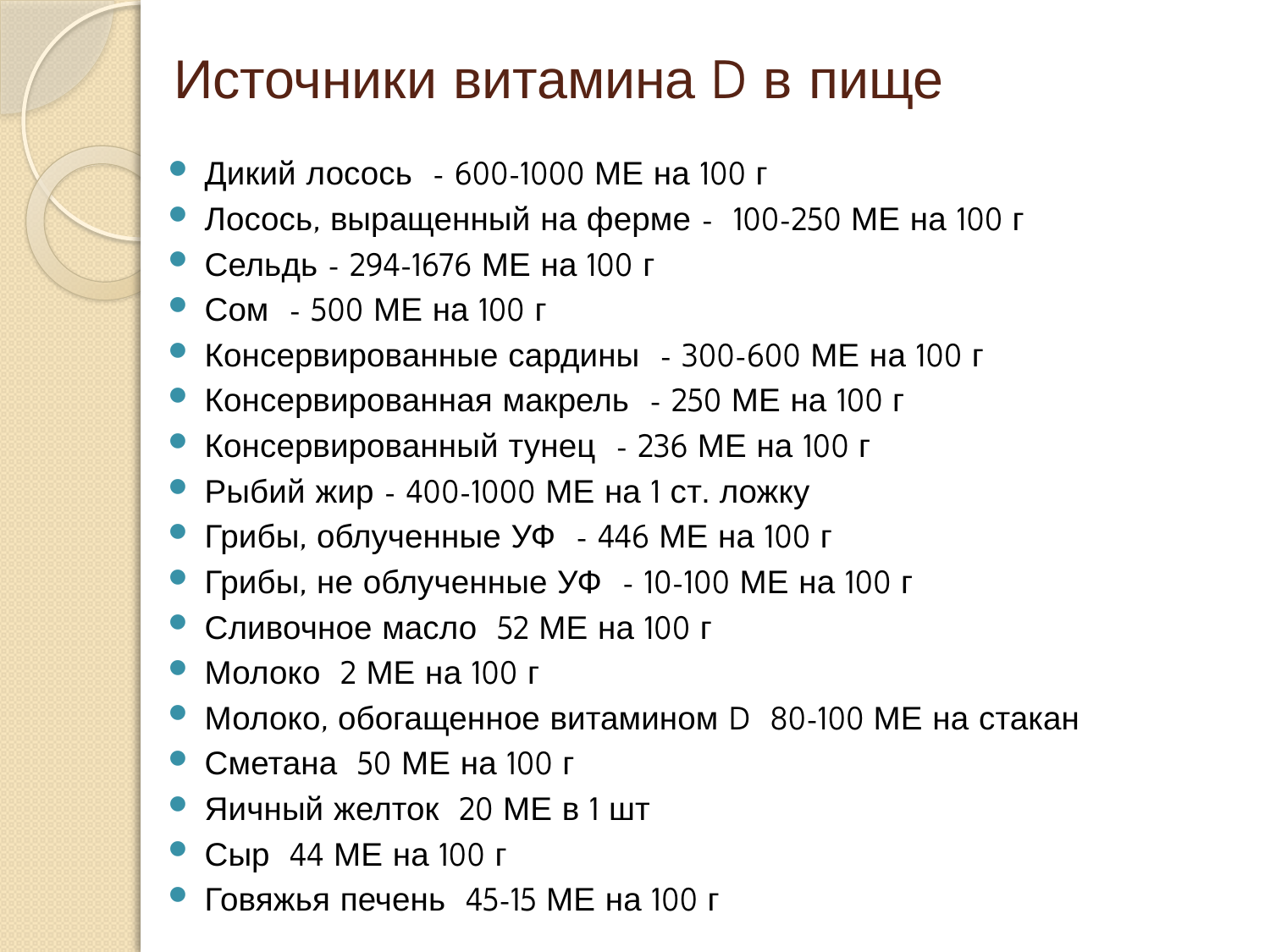

# Источники витамина D в пище
Дикий лосось  - 600-1000 МЕ на 100 г
Лосось, выращенный на ферме -  100-250 МЕ на 100 г
Сельдь - 294-1676 МЕ на 100 г
Сом  - 500 МЕ на 100 г
Консервированные сардины  - 300-600 МЕ на 100 г
Консервированная макрель  - 250 МЕ на 100 г
Консервированный тунец  - 236 МЕ на 100 г
Рыбий жир - 400-1000 МЕ на 1 ст. ложку
Грибы, облученные УФ  - 446 МЕ на 100 г
Грибы, не облученные УФ  - 10-100 МЕ на 100 г
Сливочное масло  52 МЕ на 100 г
Молоко  2 МЕ на 100 г
Молоко, обогащенное витамином D  80-100 МЕ на стакан
Сметана  50 МЕ на 100 г
Яичный желток  20 МЕ в 1 шт
Сыр  44 МЕ на 100 г
Говяжья печень  45-15 МЕ на 100 г